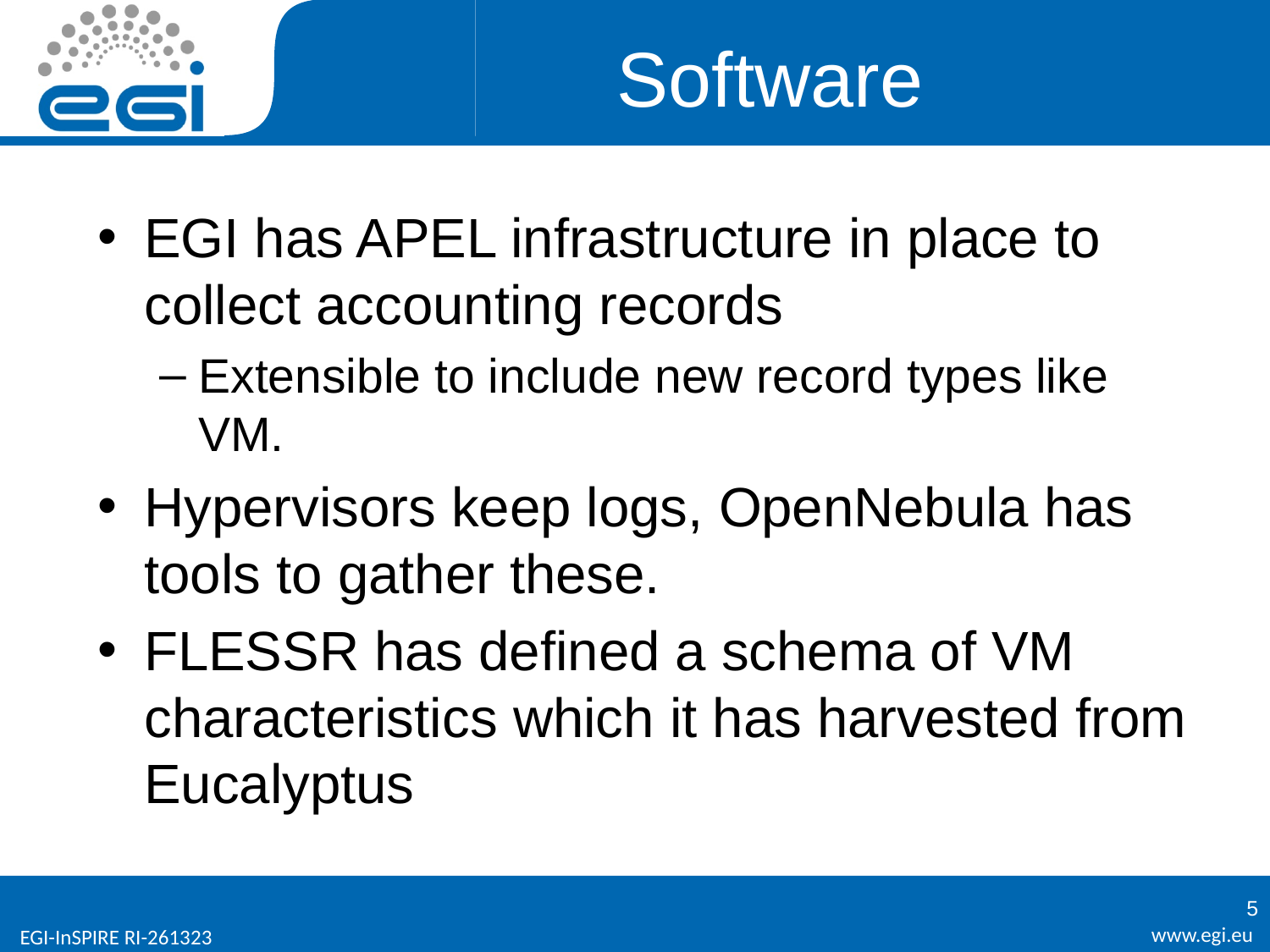

# Software
EGI has APEL infrastructure in place to collect accounting records
Extensible to include new record types like VM.
Hypervisors keep logs, OpenNebula has tools to gather these.
FLESSR has defined a schema of VM characteristics which it has harvested from Eucalyptus

5